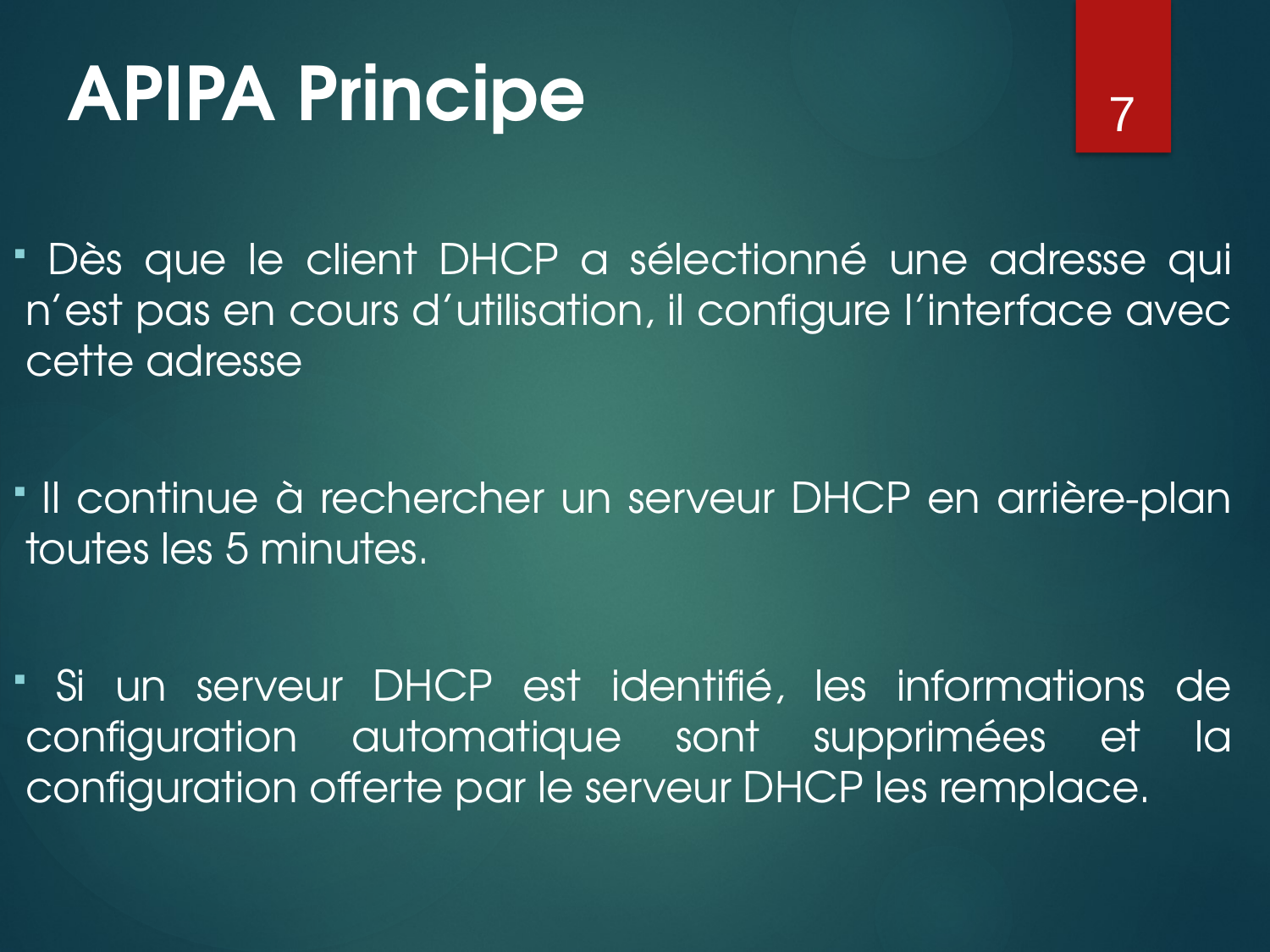

# APIPA Principe
7
 Dès que le client DHCP a sélectionné une adresse qui n’est pas en cours d’utilisation, il configure l’interface avec cette adresse

 Il continue à rechercher un serveur DHCP en arrière-plan toutes les 5 minutes.

 Si un serveur DHCP est identifié, les informations de configuration automatique sont supprimées et la configuration offerte par le serveur DHCP les remplace.